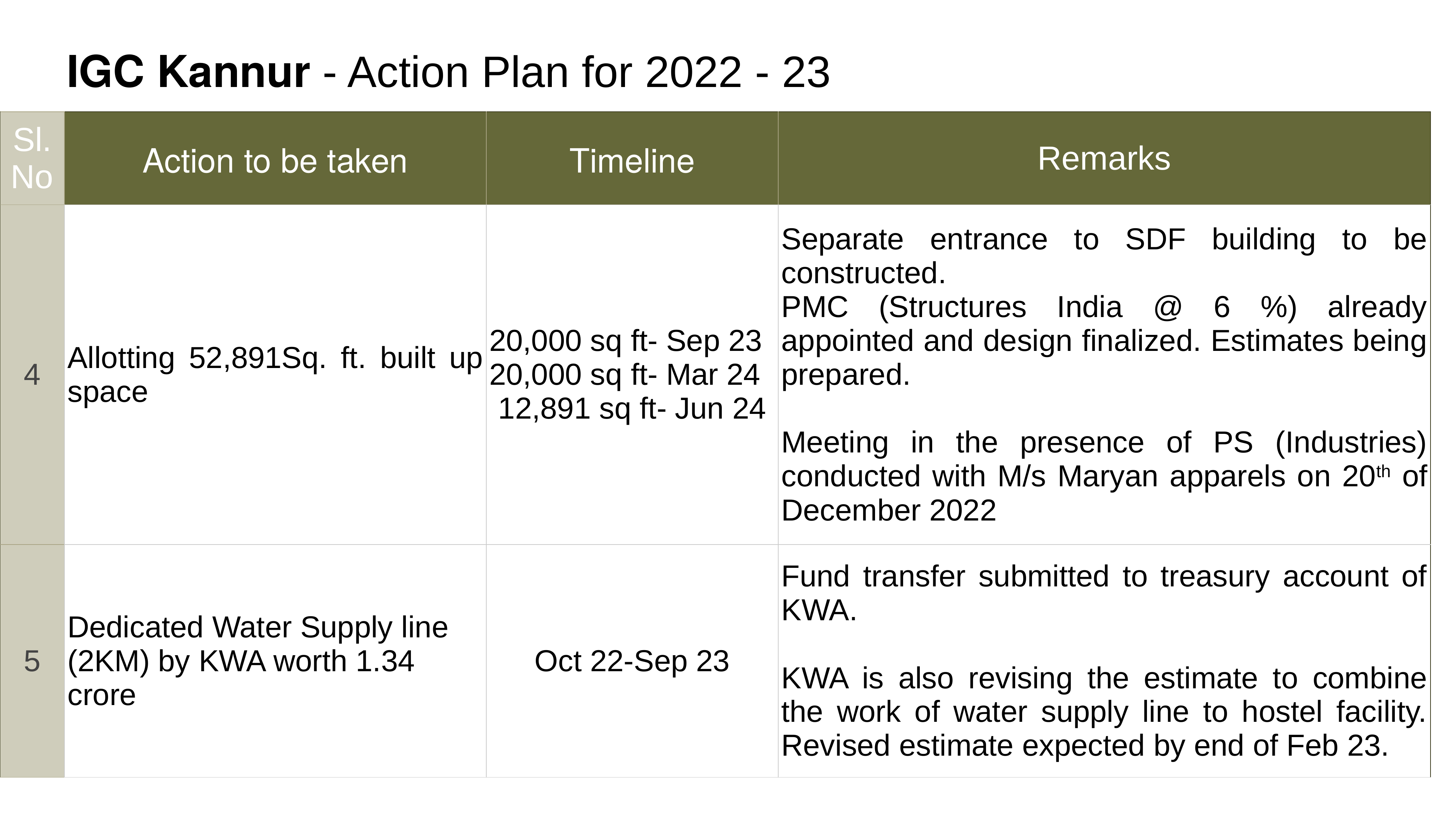

# IGC Kannur - Action Plan for 2022 - 23
| Sl. No | Action to be taken | Timeline | Remarks |
| --- | --- | --- | --- |
| 4 | Allotting 52,891Sq. ft. built up space | 20,000 sq ft- Sep 23 20,000 sq ft- Mar 24 12,891 sq ft- Jun 24 | Separate entrance to SDF building to be constructed. PMC (Structures India @ 6 %) already appointed and design finalized. Estimates being prepared. Meeting in the presence of PS (Industries) conducted with M/s Maryan apparels on 20th of December 2022 |
| 5 | Dedicated Water Supply line (2KM) by KWA worth 1.34 crore | Oct 22-Sep 23 | Fund transfer submitted to treasury account of KWA. KWA is also revising the estimate to combine the work of water supply line to hostel facility. Revised estimate expected by end of Feb 23. |